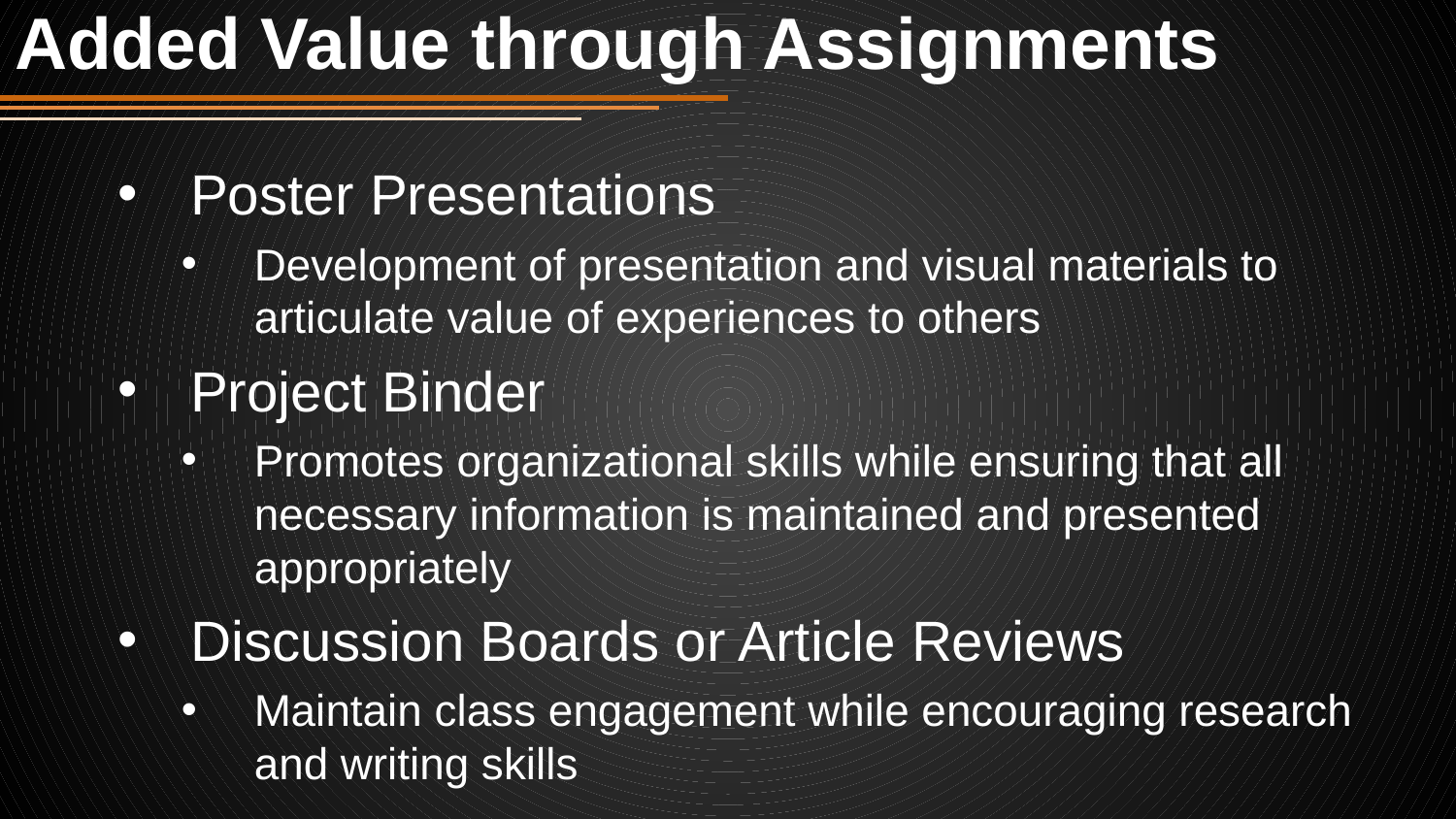

# Added Value through Assignments
Poster Presentations
Development of presentation and visual materials to articulate value of experiences to others
Project Binder
Promotes organizational skills while ensuring that all necessary information is maintained and presented appropriately
Discussion Boards or Article Reviews
Maintain class engagement while encouraging research and writing skills